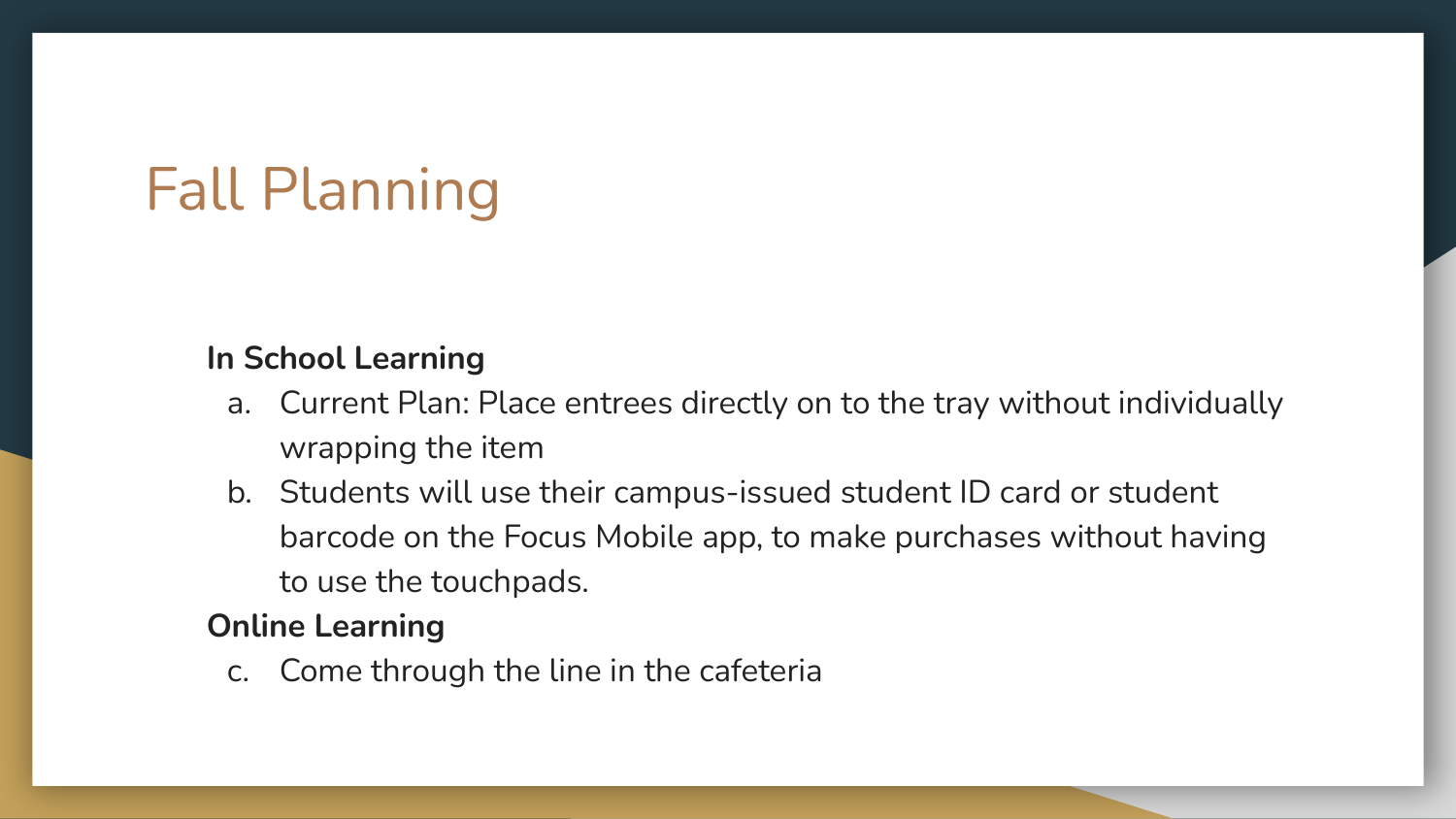

# Fall Planning
In School Learning
Current Plan: Place entrees directly on to the tray without individually wrapping the item
Students will use their campus-issued student ID card or student barcode on the Focus Mobile app, to make purchases without having to use the touchpads.
Online Learning
Come through the line in the cafeteria